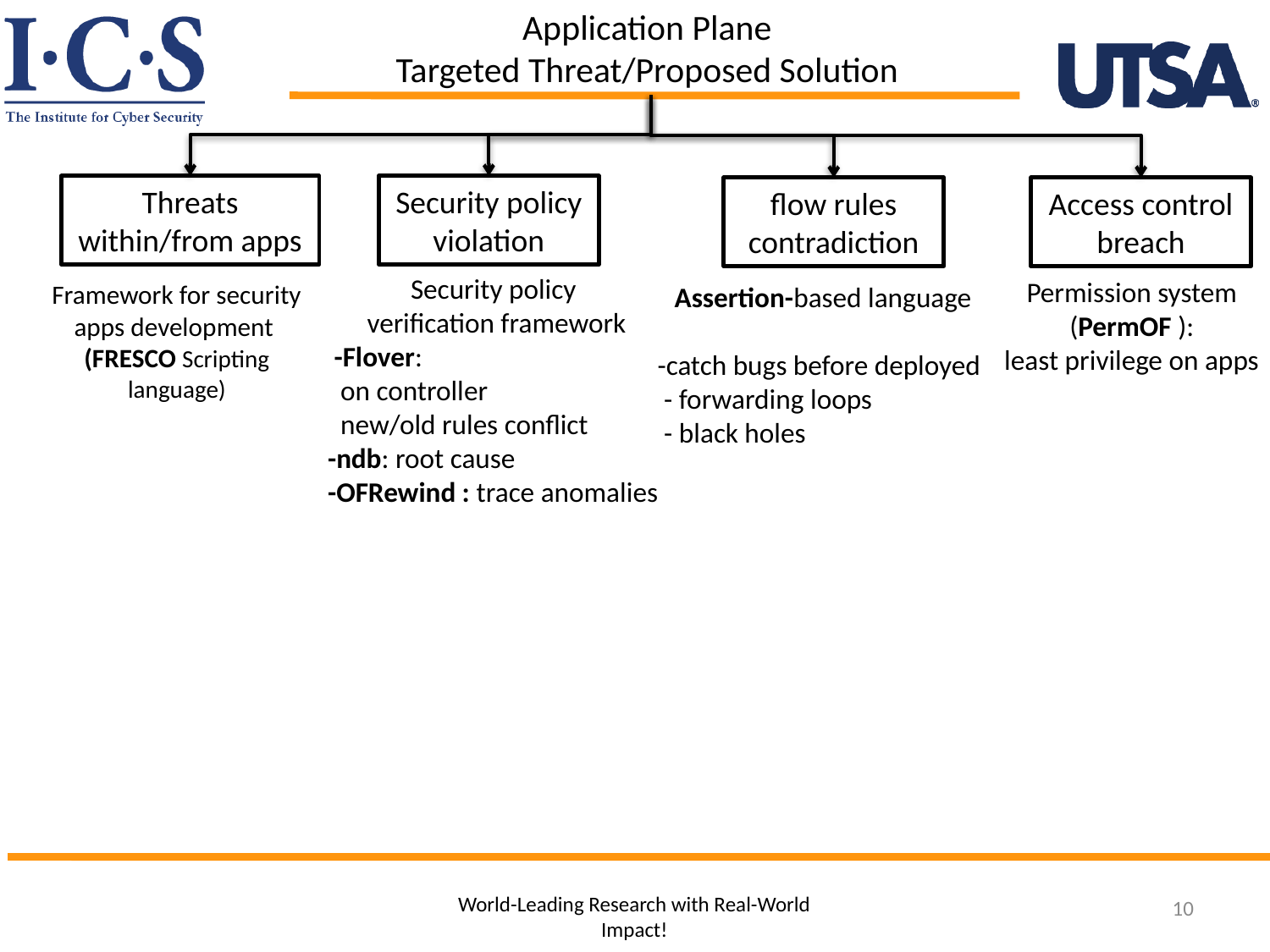

# Application Plane Targeted Threat/Proposed Solution
Security policy violation
Threats within/from apps
flow rules contradiction
Access control breach
Security policy
verification framework
 -Flover:
  on controller
  new/old rules conflict
-ndb: root cause
-OFRewind : trace anomalies
Permission system (PermOF ):
least privilege on apps
Framework for security apps development
(FRESCO Scripting language)
Assertion-based language

-catch bugs before deployed
 - forwarding loops
 - black holes
10